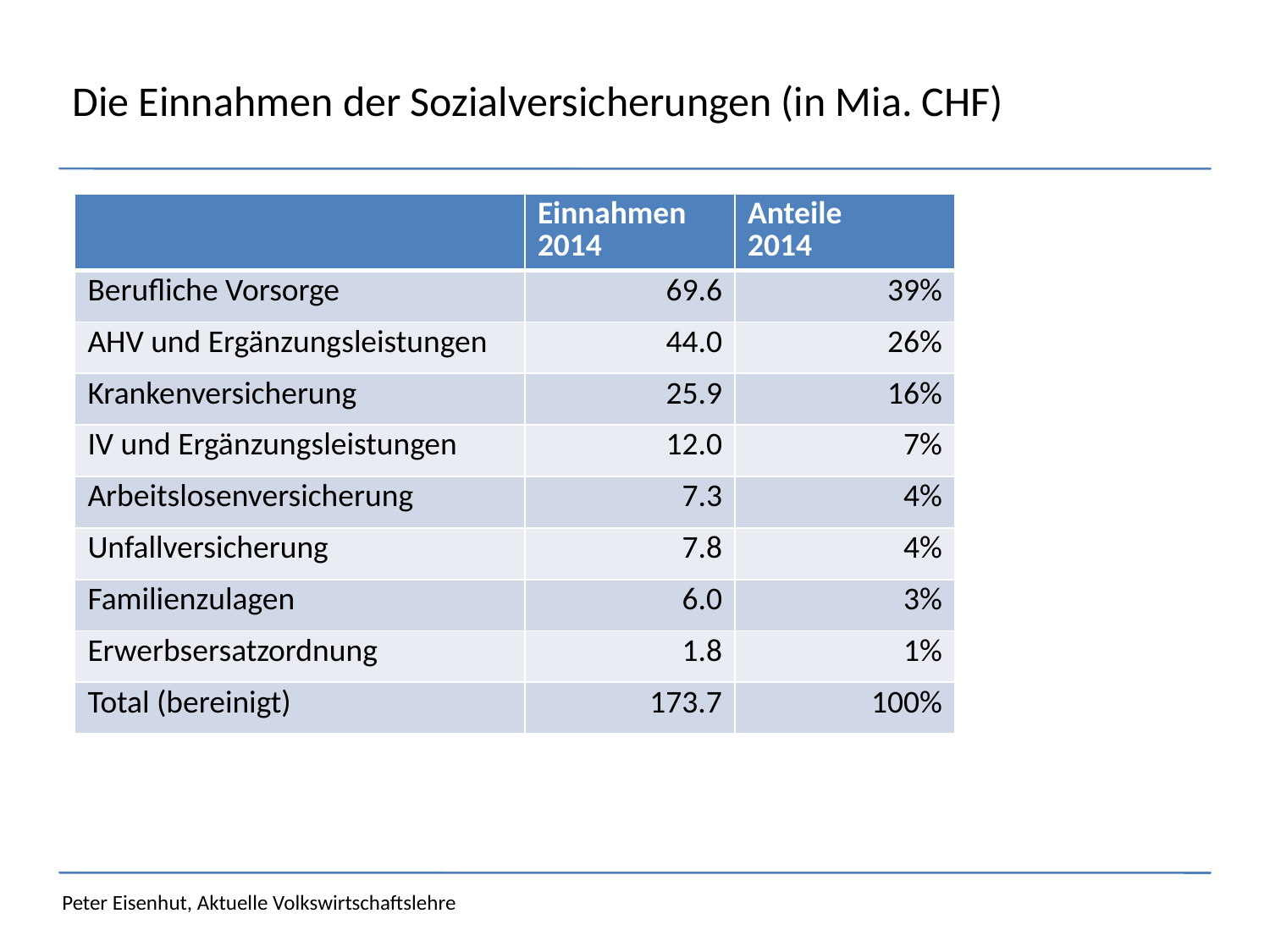

# Die Einnahmen der Sozialversicherungen (in Mia. CHF)
|  | Einnahmen 2014 | Anteile 2014 |
| --- | --- | --- |
| Berufliche Vorsorge | 69.6 | 39% |
| AHV und Ergänzungsleistungen | 44.0 | 26% |
| Krankenversicherung | 25.9 | 16% |
| IV und Ergänzungsleistungen | 12.0 | 7% |
| Arbeitslosenversicherung | 7.3 | 4% |
| Unfallversicherung | 7.8 | 4% |
| Familienzulagen | 6.0 | 3% |
| Erwerbsersatzordnung | 1.8 | 1% |
| Total (bereinigt) | 173.7 | 100% |